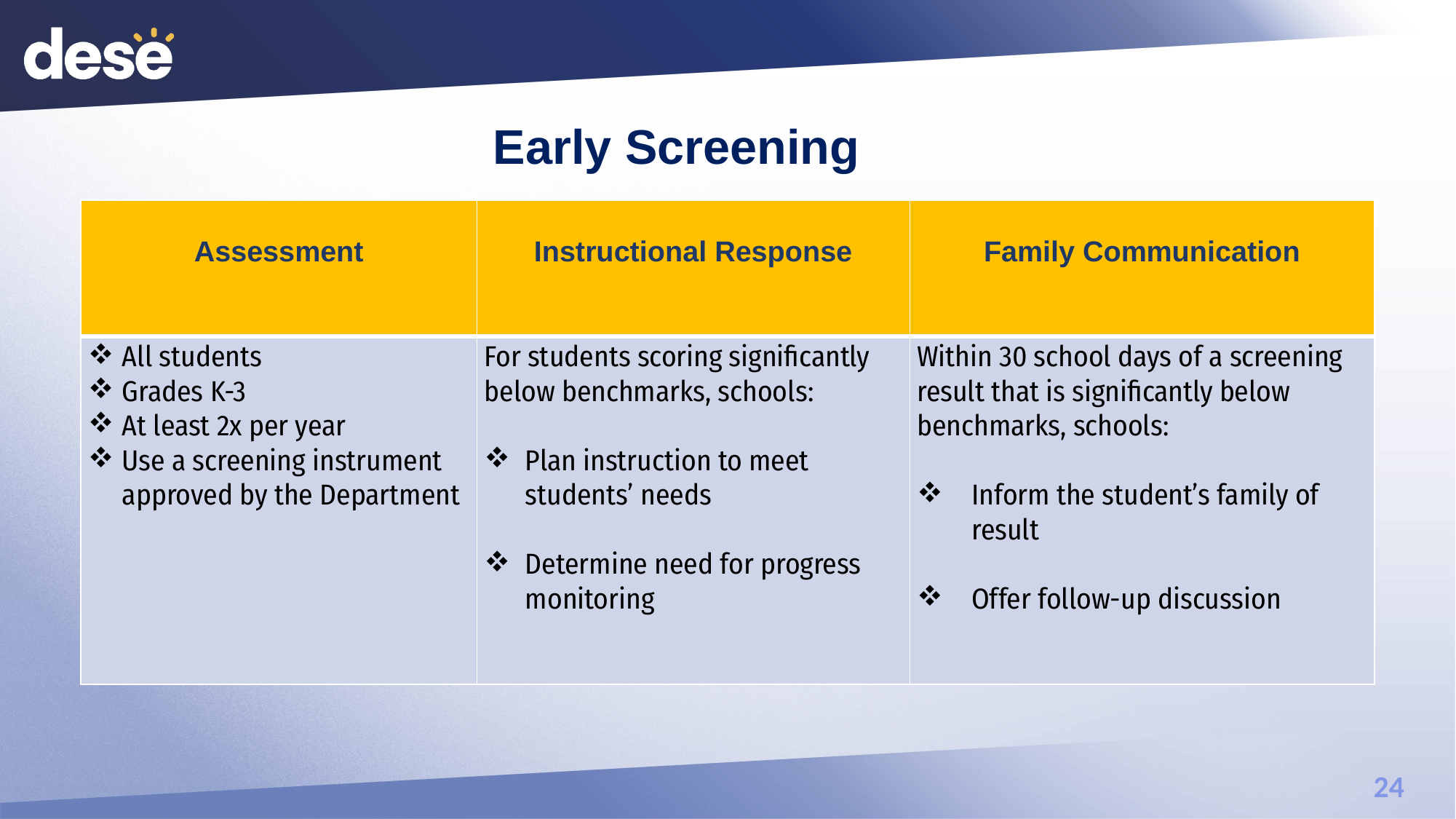

Early Screening Regulation
| Assessment | Instructional Response | Family Communication |
| --- | --- | --- |
| All students Grades K-3 At least 2x per year  Use a screening instrument approved by the Department | For students scoring significantly below benchmarks, schools: Plan instruction to meet students’ needs Determine need for progress monitoring | Within 30 school days of a screening result that is significantly below benchmarks, schools: Inform the student’s family of result Offer follow-up discussion |